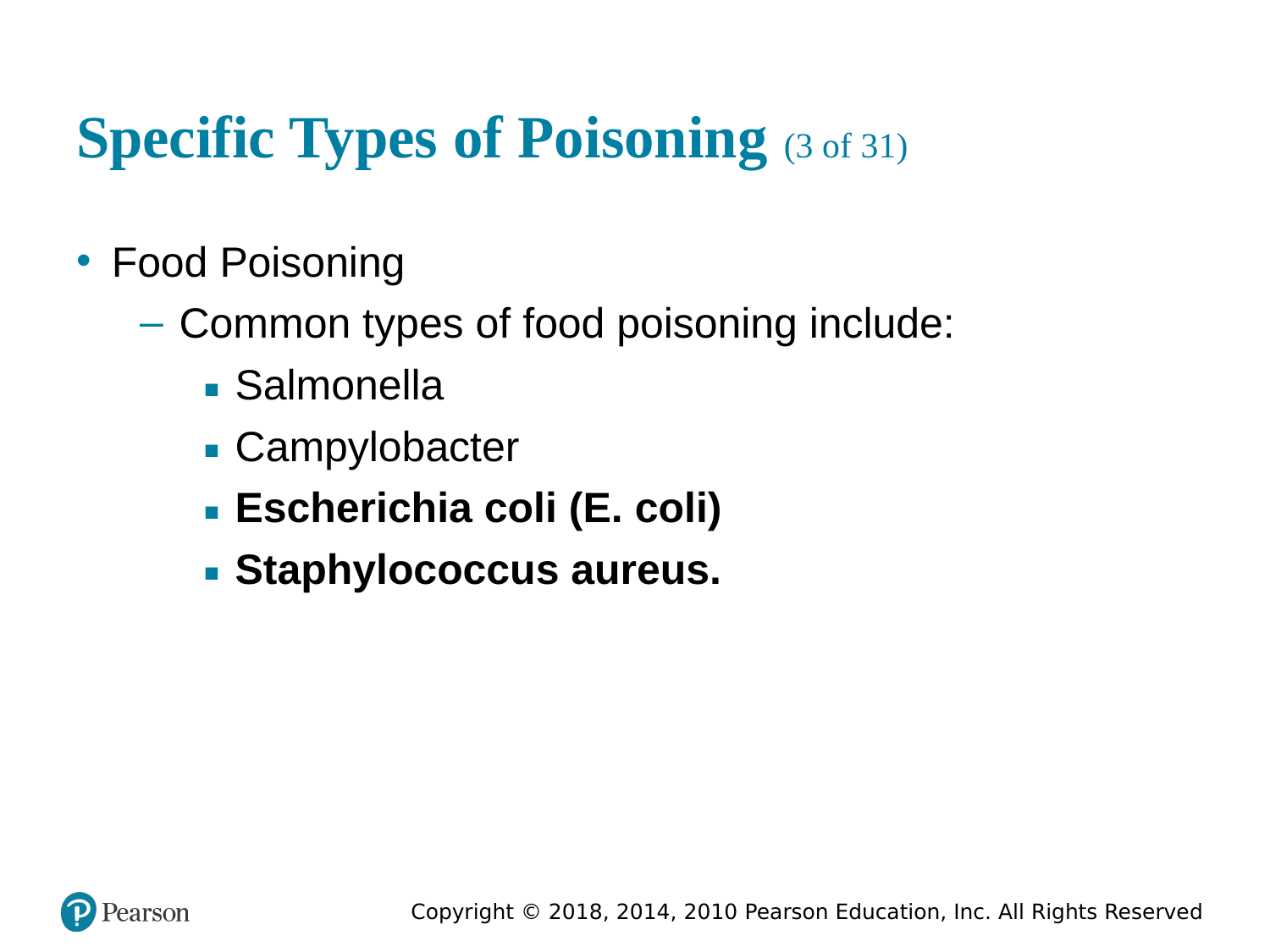

# Specific Types of Poisoning (3 of 31)
Food Poisoning
Common types of food poisoning include:
Salmonella
Campylobacter
Escherichia coli (E. coli)
Staphylococcus aureus.